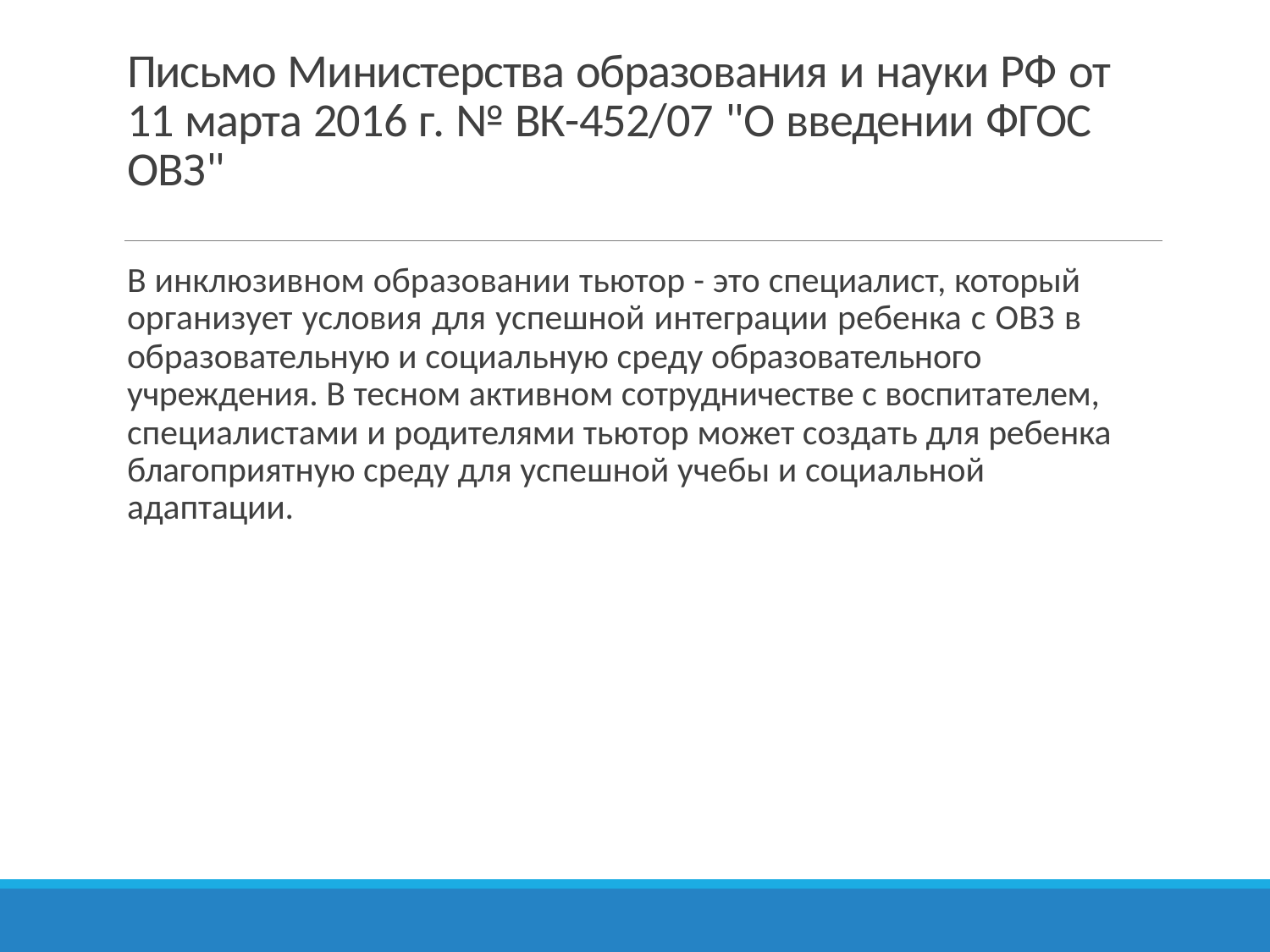

# Письмо Министерства образования и науки РФ от 11 марта 2016 г. № ВК-452/07 "О введении ФГОС ОВЗ"
В инклюзивном образовании тьютор - это специалист, который организует условия для успешной интеграции ребенка с ОВЗ в образовательную и социальную среду образовательного
учреждения. В тесном активном сотрудничестве с воспитателем, специалистами и родителями тьютор может создать для ребенка
благоприятную среду для успешной учебы и социальной адаптации.